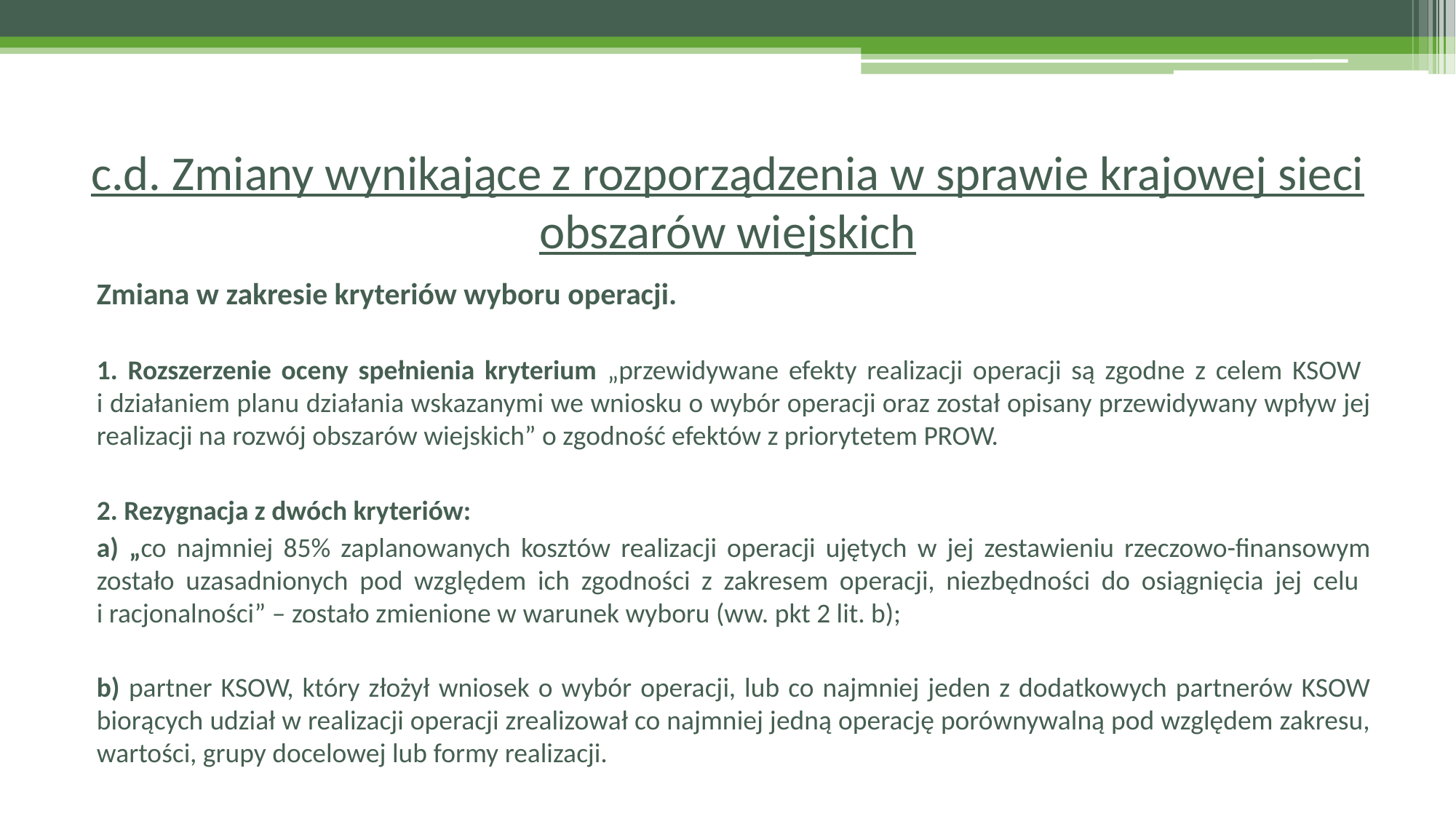

# c.d. Zmiany wynikające z rozporządzenia w sprawie krajowej sieci obszarów wiejskich
Zmiana w zakresie kryteriów wyboru operacji.

1. Rozszerzenie oceny spełnienia kryterium „przewidywane efekty realizacji operacji są zgodne z celem KSOW
i działaniem planu działania wskazanymi we wniosku o wybór operacji oraz został opisany przewidywany wpływ jej realizacji na rozwój obszarów wiejskich” o zgodność efektów z priorytetem PROW.

2. Rezygnacja z dwóch kryteriów:
a) „co najmniej 85% zaplanowanych kosztów realizacji operacji ujętych w jej zestawieniu rzeczowo-finansowym zostało uzasadnionych pod względem ich zgodności z zakresem operacji, niezbędności do osiągnięcia jej celu
i racjonalności” – zostało zmienione w warunek wyboru (ww. pkt 2 lit. b);

b) partner KSOW, który złożył wniosek o wybór operacji, lub co najmniej jeden z dodatkowych partnerów KSOW biorących udział w realizacji operacji zrealizował co najmniej jedną operację porównywalną pod względem zakresu, wartości, grupy docelowej lub formy realizacji.